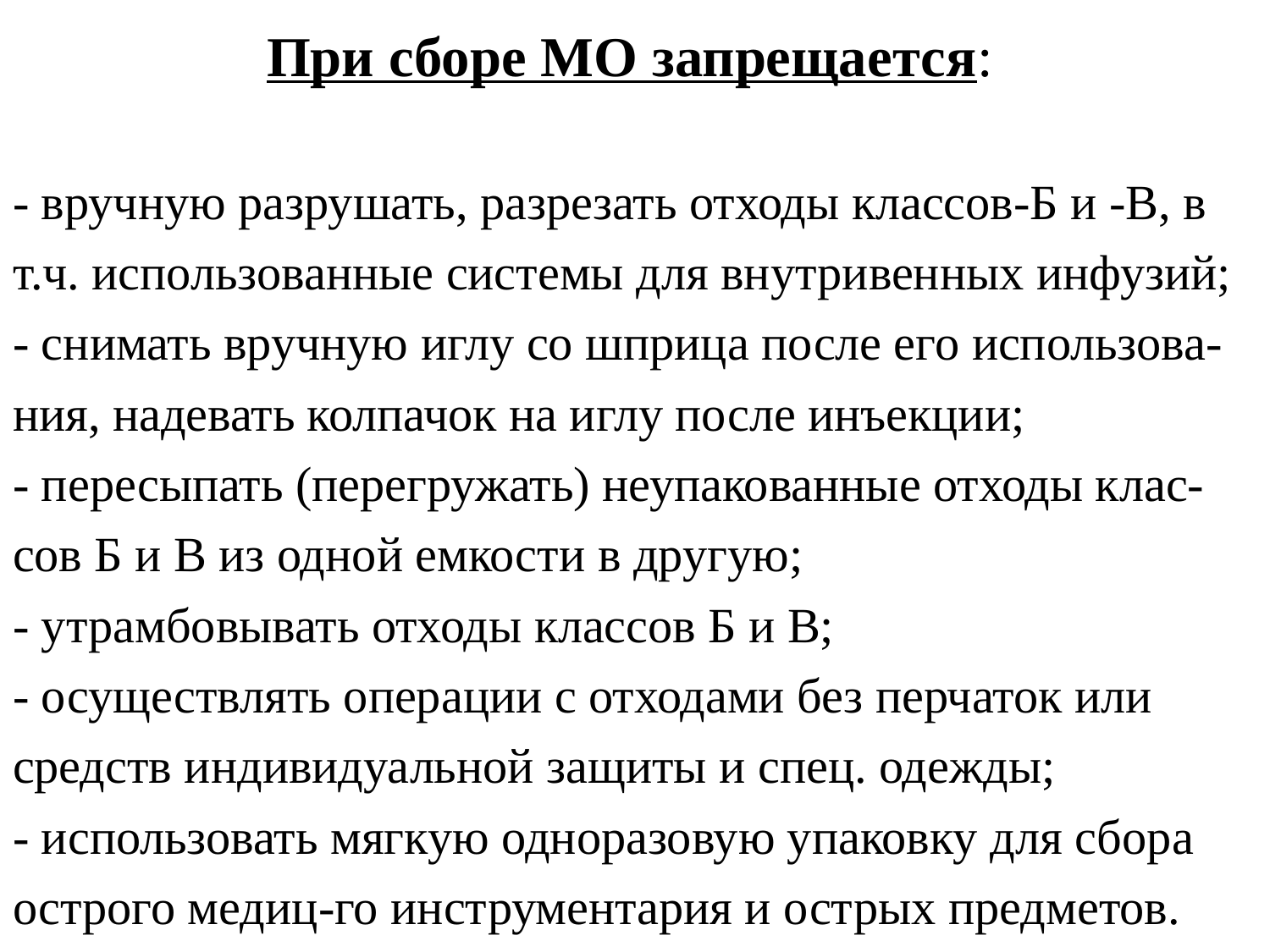

# При сборе МО запрещается: - вручную разрушать, разрезать отходы классов-Б и -В, в т.ч. использованные системы для внутривенных инфузий; - снимать вручную иглу со шприца после его использова-ния, надевать колпачок на иглу после инъекции; - пересыпать (перегружать) неупакованные отходы клас-сов Б и В из одной емкости в другую; - утрамбовывать отходы классов Б и В; - осуществлять операции с отходами без перчаток или средств индивидуальной защиты и спец. одежды; - использовать мягкую одноразовую упаковку для сбора острого медиц-го инструментария и острых предметов.